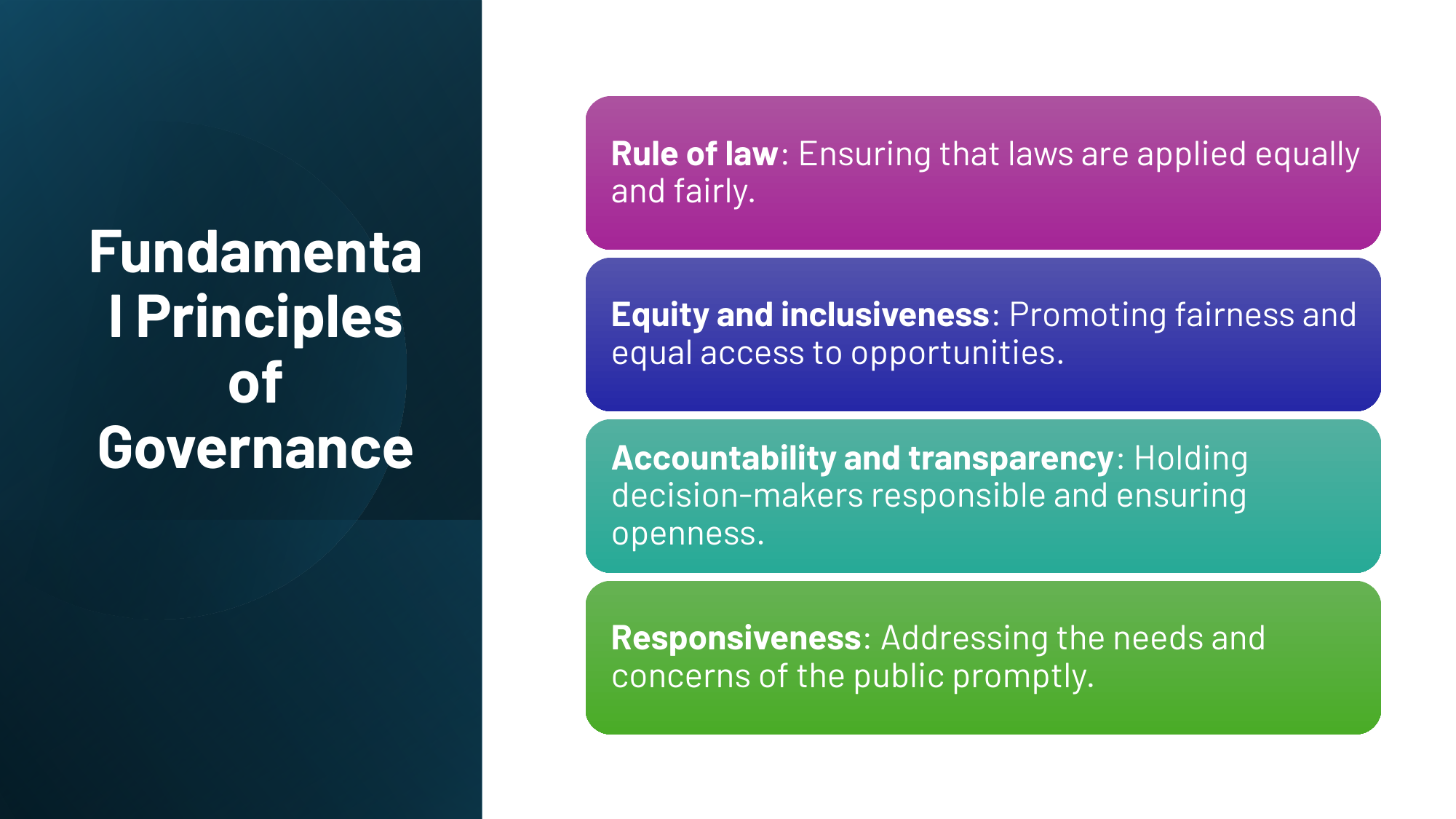

Rule of law: Ensuring that laws are applied equally and fairly.
Equity and inclusiveness: Promoting fairness and equal access to opportunities.
Accountability and transparency: Holding decision-makers responsible and ensuring openness.
Responsiveness: Addressing the needs and concerns of the public promptly.

# Fundamental Principles of Governance